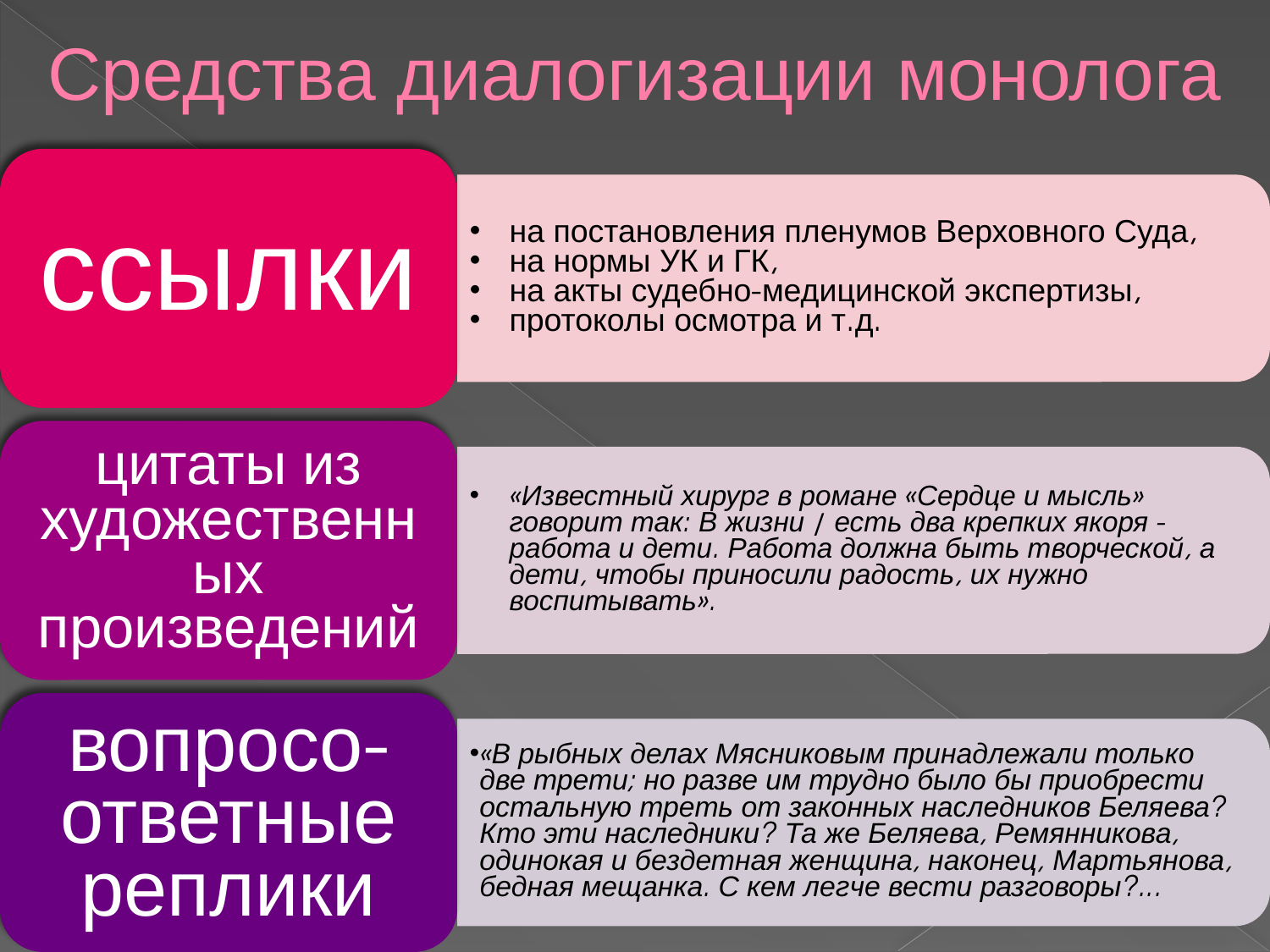

# Средства диалогизации монолога
ссылки
на постановления пленумов Верховного Суда,
цитаты из художественных произведений
«Известный хирург в романе «Сердце и мысль» говорит так: В жизни / есть два крепких якоря -работа и дети. Работа должна быть творческой, а дети, чтобы приносили радость, их нужно воспитывать».
вопросо-ответные реплики
«В рыбных делах Мясниковым принадлежали только две трети; но разве им трудно было бы приобрести остальную треть от законных наследников Беляева? Кто эти наследники? Та же Беляева, Ремянникова, одинокая и бездетная женщина, наконец, Мартьянова, бедная мещанка. С кем легче вести разговоры?...
на нормы УК и ГК,
на акты судебно-медицинской экспертизы,
протоколы осмотра и т.д.